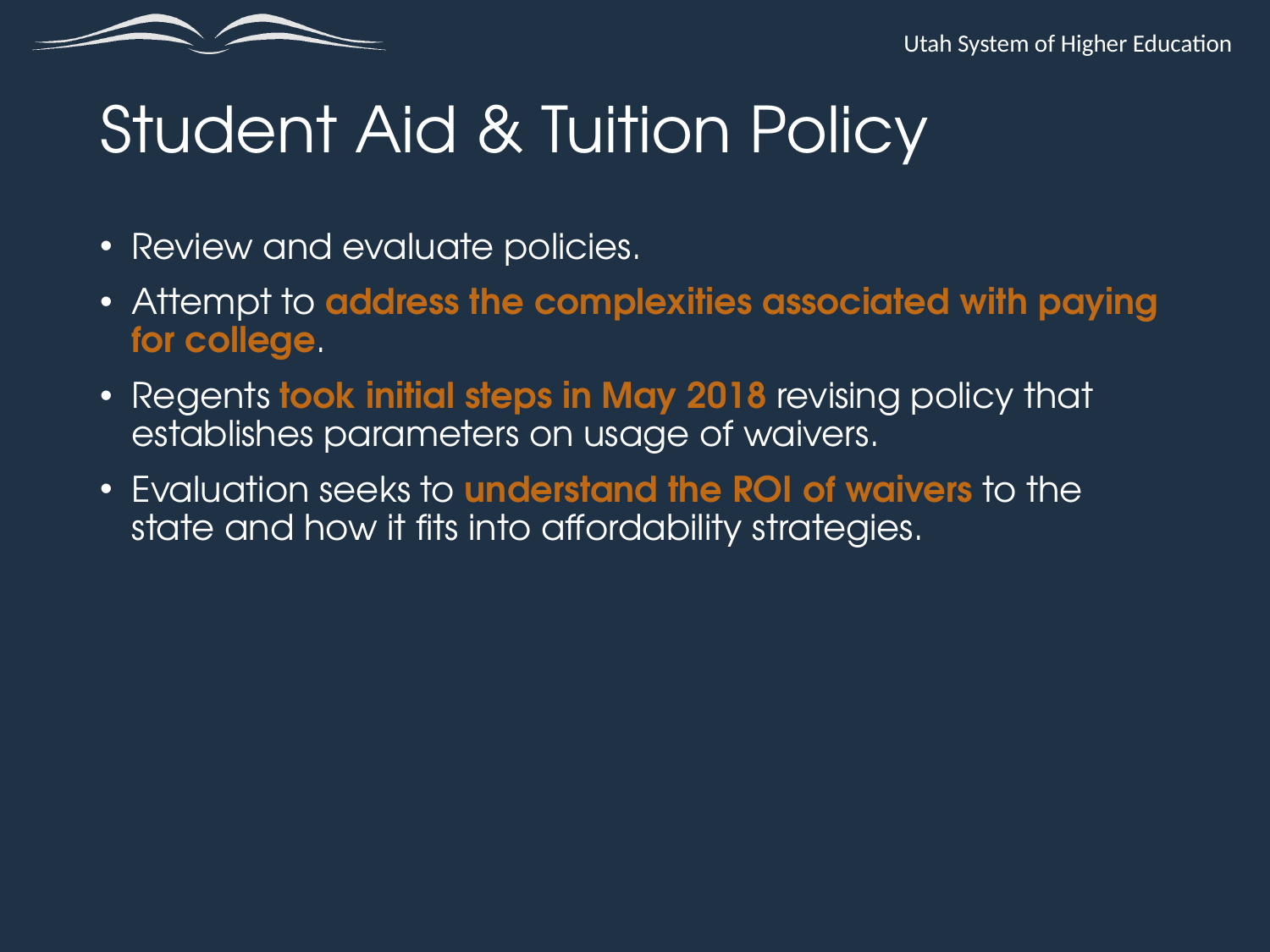

# Student Aid & Tuition Policy
Review and evaluate policies.
Attempt to address the complexities associated with paying for college.
Regents took initial steps in May 2018 revising policy that establishes parameters on usage of waivers.
Evaluation seeks to understand the ROI of waivers to the state and how it fits into affordability strategies.